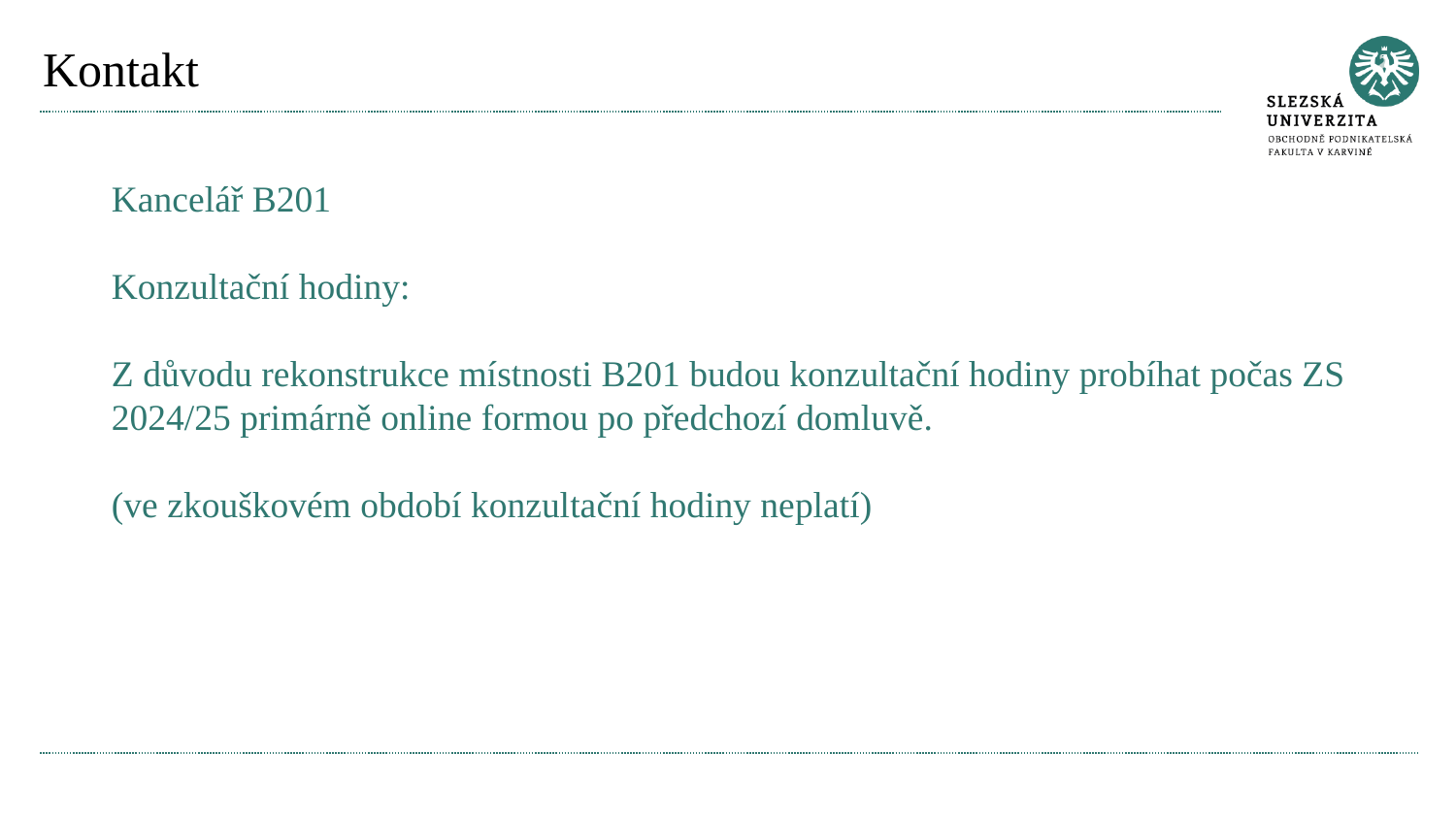

# Kontakt
Kancelář B201

Konzultační hodiny:

Z důvodu rekonstrukce místnosti B201 budou konzultační hodiny probíhat počas ZS 2024/25 primárně online formou po předchozí domluvě.

(ve zkouškovém období konzultační hodiny neplatí)